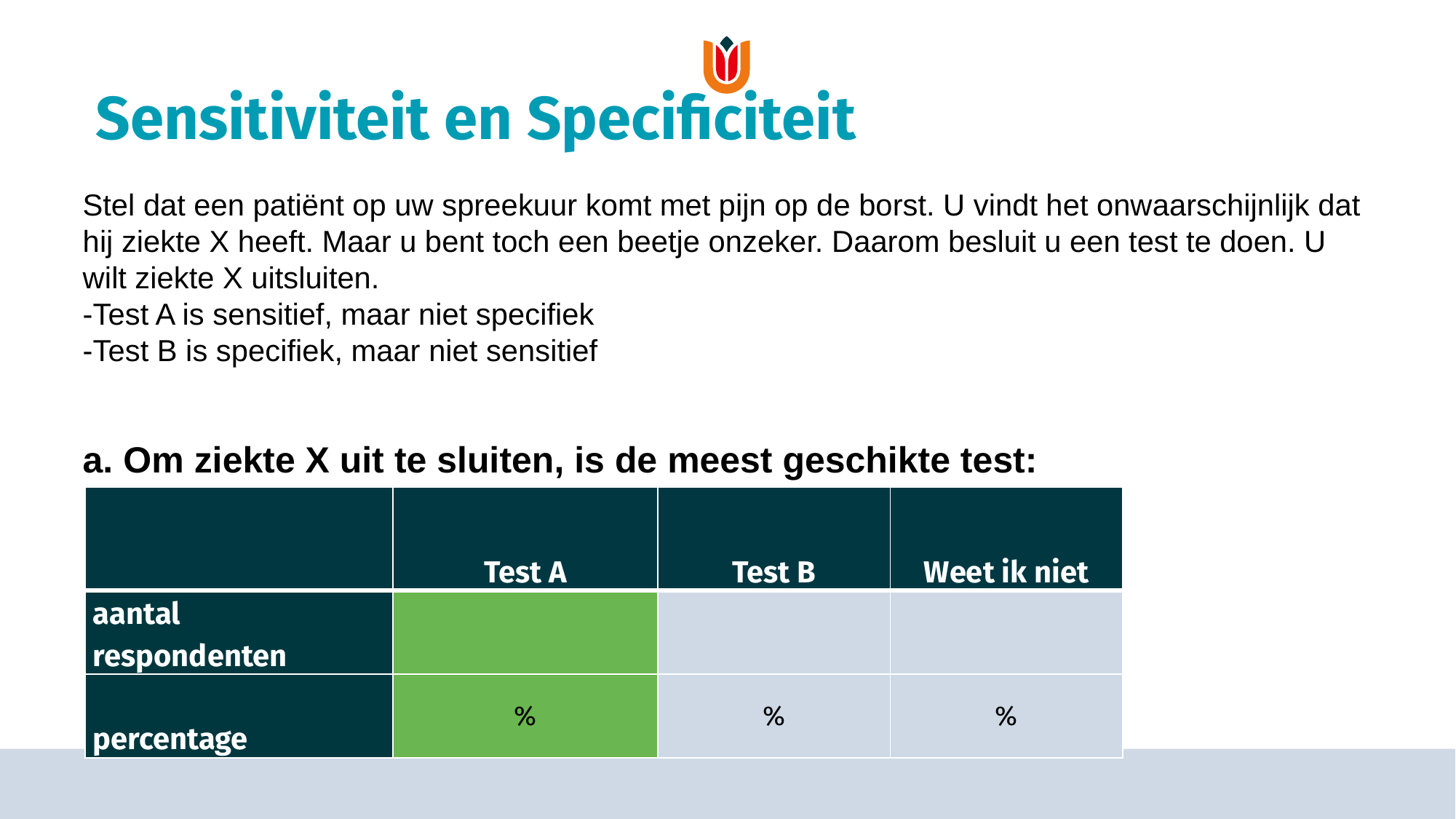

Sensitiviteit en Specificiteit
Stel dat een patiënt op uw spreekuur komt met pijn op de borst. U vindt het onwaarschijnlijk dat hij ziekte X heeft. Maar u bent toch een beetje onzeker. Daarom besluit u een test te doen. U wilt ziekte X uitsluiten. 
-Test A is sensitief, maar niet specifiek
-Test B is specifiek, maar niet sensitief

a. Om ziekte X uit te sluiten, is de meest geschikte test:
|  | Test A | Test B | Weet ik niet |
| --- | --- | --- | --- |
| aantal respondenten |  |  |  |
| percentage | % | % | % |